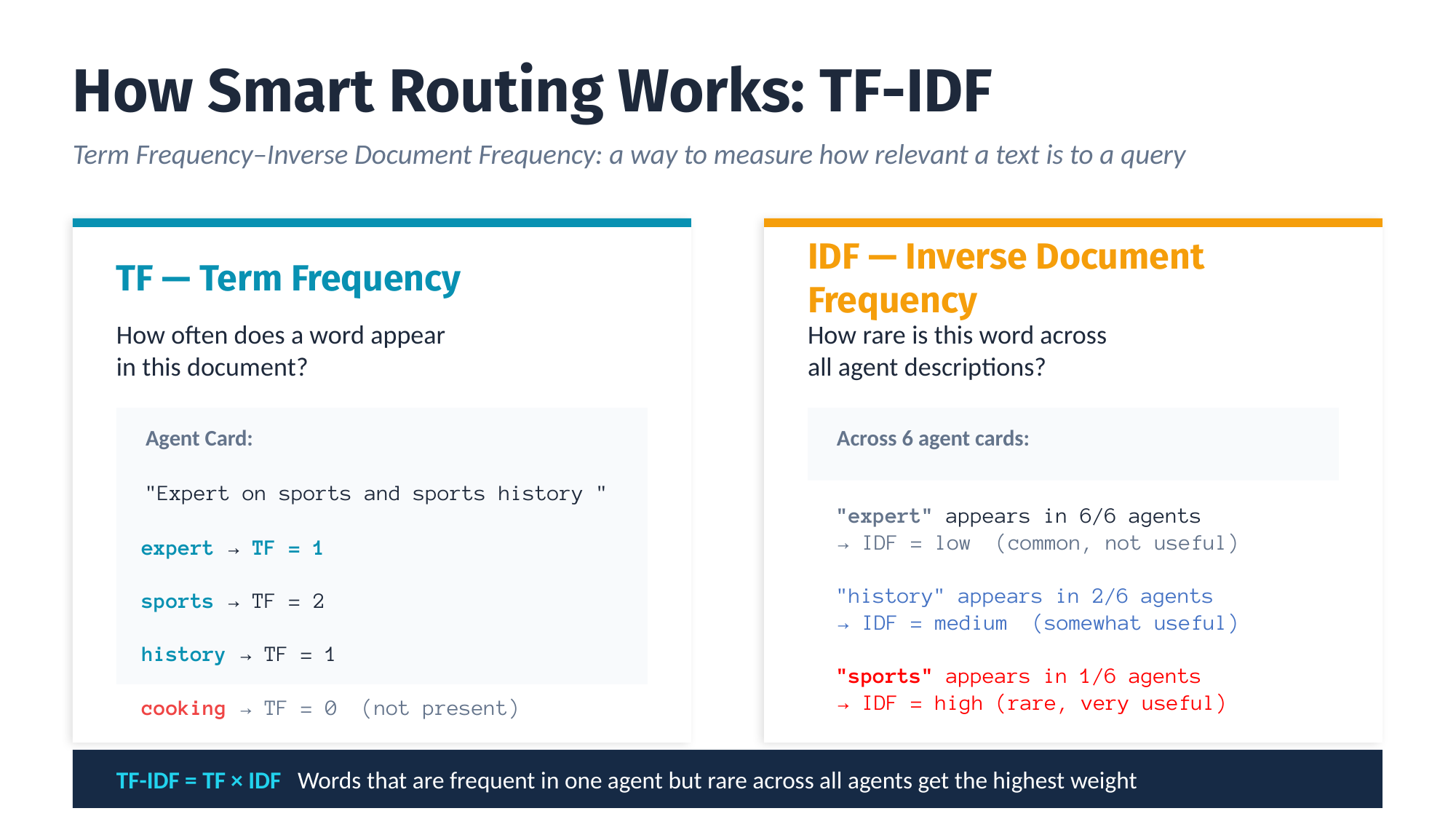

How Smart Routing Works: TF-IDF
Term Frequency–Inverse Document Frequency: a way to measure how relevant a text is to a query

TF — Term Frequency
IDF — Inverse Document Frequency
How often does a word appear
in this document?
How rare is this word across
all agent descriptions?

Agent Card:
Across 6 agent cards:
"Expert on sports and sports history "
"expert" appears in 6/6 agents
→ IDF = low  (common, not useful)

"history" appears in 2/6 agents
→ IDF = medium  (somewhat useful)

"sports" appears in 1/6 agents
→ IDF = high (rare, very useful)
expert → TF = 1

sports → TF = 2

history → TF = 1

cooking → TF = 0  (not present)

TF-IDF = TF × IDF   Words that are frequent in one agent but rare across all agents get the highest weight